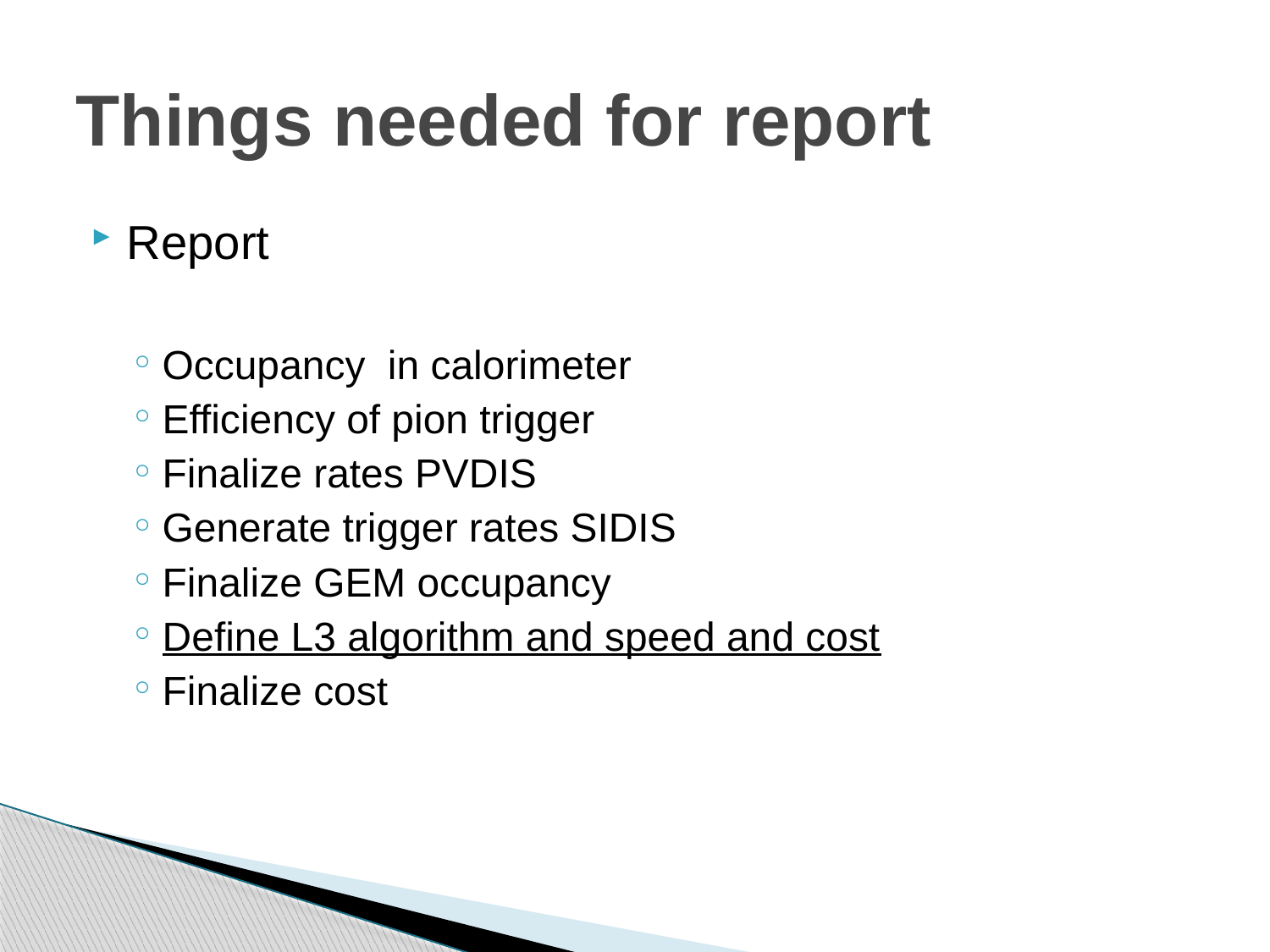

# Things needed for report
Report

Occupancy  in calorimeter
Efficiency of pion trigger
Finalize rates PVDIS
Generate trigger rates SIDIS
Finalize GEM occupancy
Define L3 algorithm and speed and cost
Finalize cost